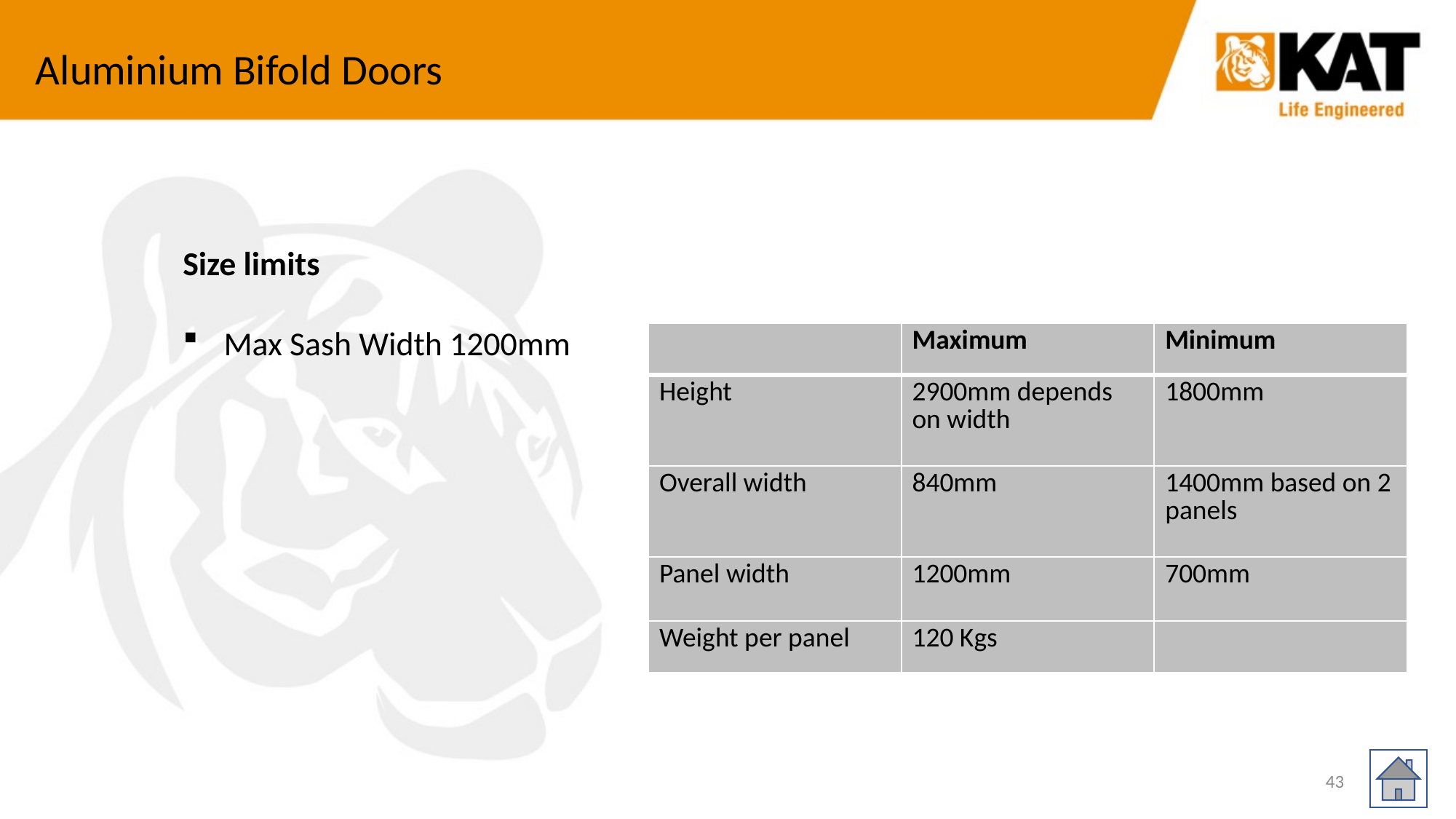

Aluminium Bifold Doors
Size limits

Max Sash Width 1200mm

|  | Maximum | Minimum |
| --- | --- | --- |
| Height | 2900mm depends on width | 1800mm |
| Overall width | 840mm | 1400mm based on 2 panels |
| Panel width | 1200mm | 700mm |
| Weight per panel | 120 Kgs |  |

43